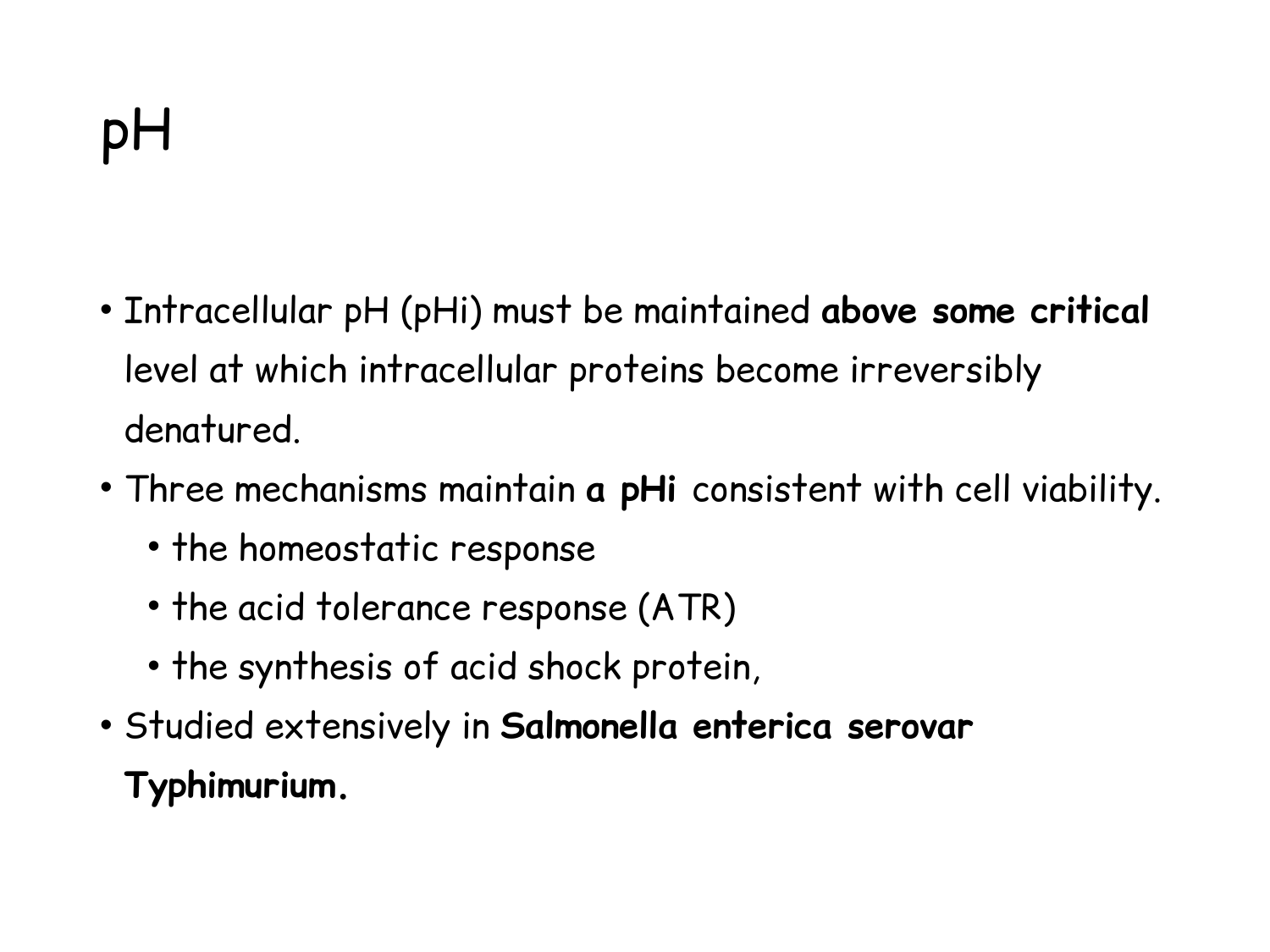

# pH
Intracellular pH (pHi) must be maintained above some critical level at which intracellular proteins become irreversibly denatured.
Three mechanisms maintain a pHi consistent with cell viability.
the homeostatic response
the acid tolerance response (ATR)
the synthesis of acid shock protein,
Studied extensively in Salmonella enterica serovar Typhimurium.